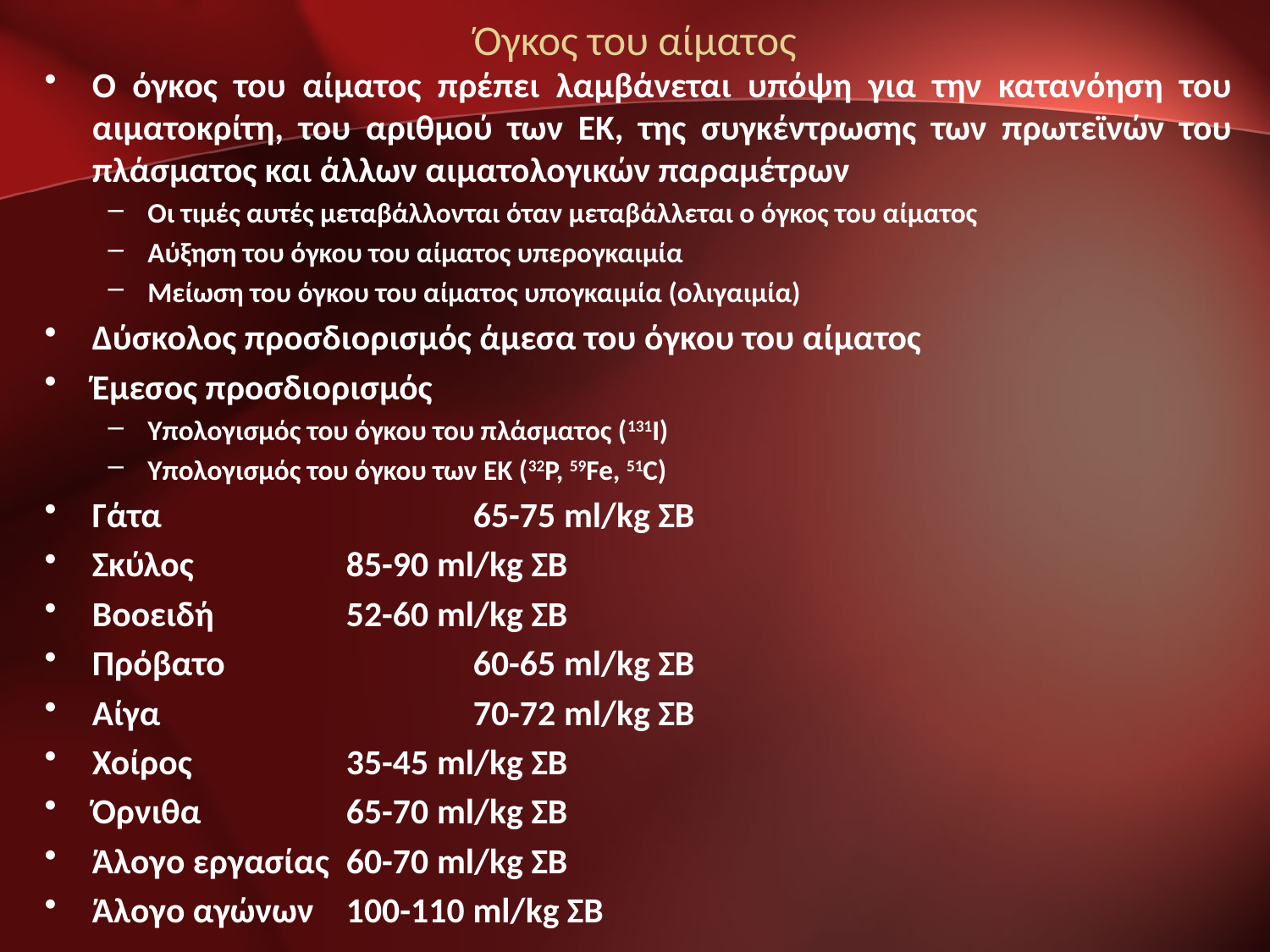

# Όγκος του αίματος
Ο όγκος του αίματος πρέπει λαμβάνεται υπόψη για την κατανόηση του αιματοκρίτη, του αριθμού των ΕΚ, της συγκέντρωσης των πρωτεϊνών του πλάσματος και άλλων αιματολογικών παραμέτρων
Οι τιμές αυτές μεταβάλλονται όταν μεταβάλλεται ο όγκος του αίματος
Αύξηση του όγκου του αίματος υπερογκαιμία
Μείωση του όγκου του αίματος υπογκαιμία (ολιγαιμία)
Δύσκολος προσδιορισμός άμεσα του όγκου του αίματος
Έμεσος προσδιορισμός
Υπολογισμός του όγκου του πλάσματος (131Ι)
Υπολογισμός του όγκου των ΕΚ (32Ρ, 59Fe, 51C)
Γάτα 			65-75 ml/kg ΣΒ
Σκύλος		85-90 ml/kg ΣΒ
Βοοειδή		52-60 ml/kg ΣΒ
Πρόβατο		60-65 ml/kg ΣΒ
Αίγα			70-72 ml/kg ΣΒ
Χοίρος		35-45 ml/kg ΣΒ
Όρνιθα		65-70 ml/kg ΣΒ
Άλογο εργασίας	60-70 ml/kg ΣΒ
Άλογο αγώνων	100-110 ml/kg ΣΒ